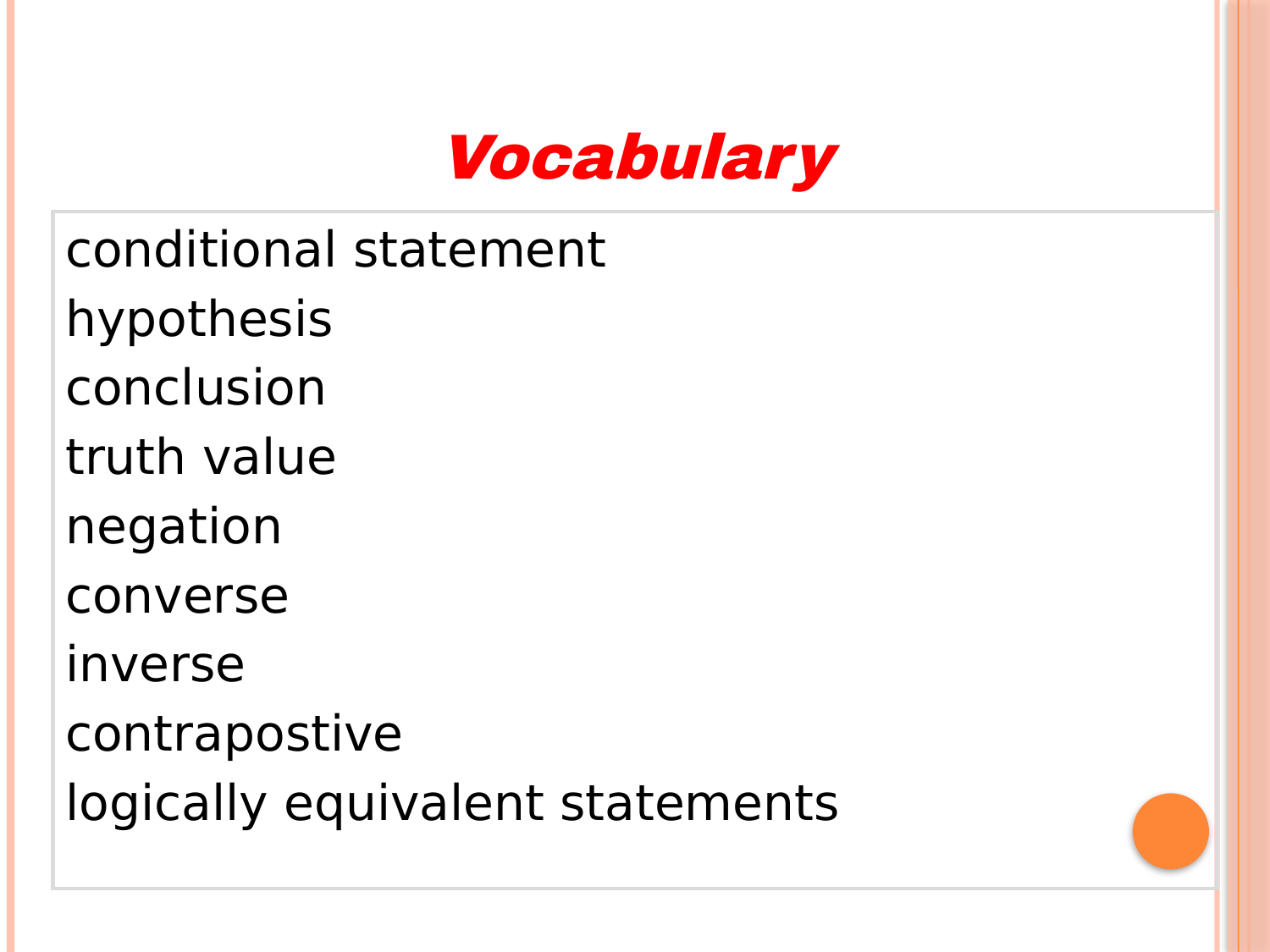

Vocabulary
conditional statement
hypothesis
conclusion
truth value
negation
converse
inverse
contrapostive
logically equivalent statements